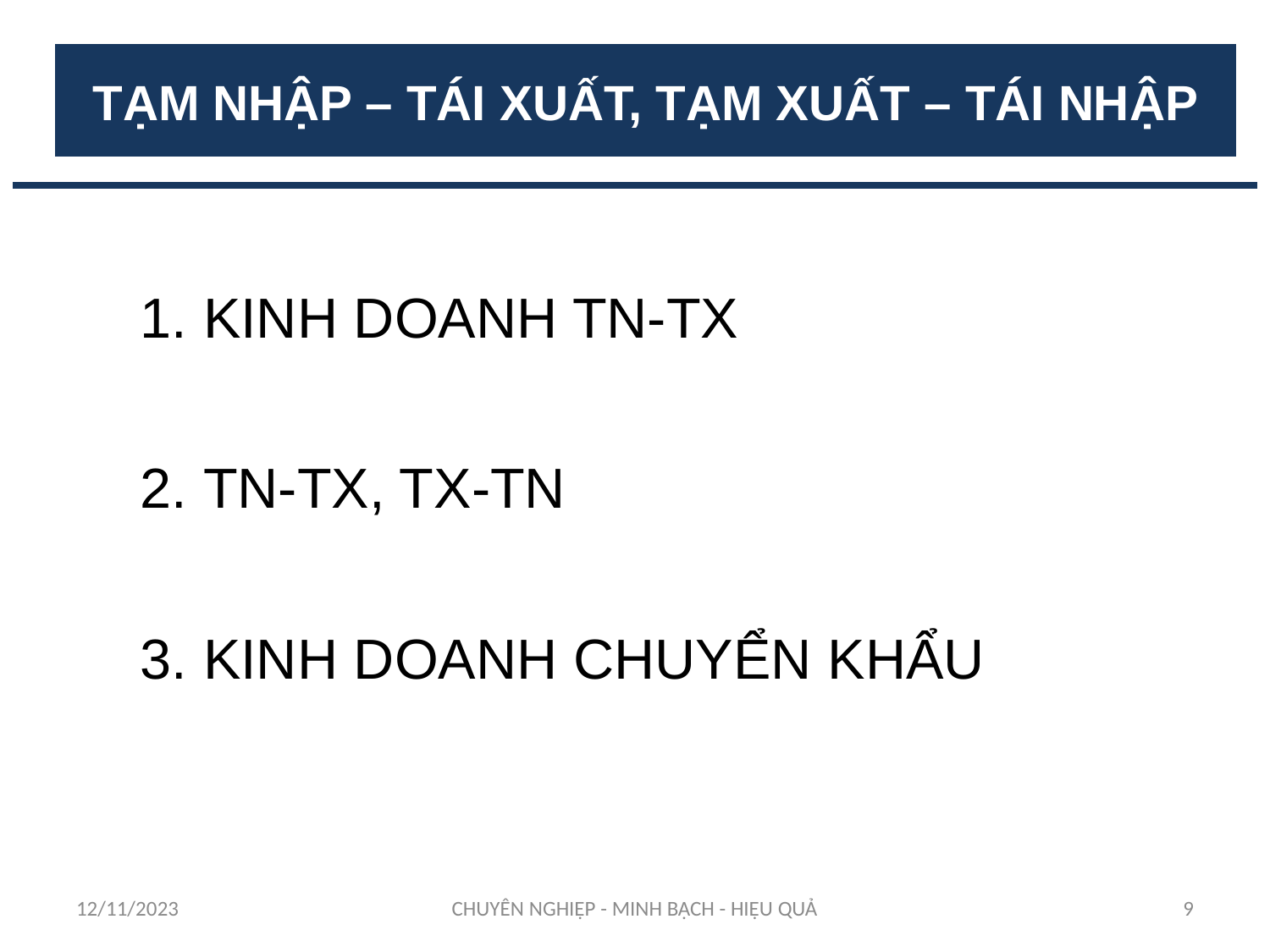

TẠM NHẬP – TÁI XUẤT, TẠM XUẤT – TÁI NHẬP

KINH DOANH TN-TX

TN-TX, TX-TN

KINH DOANH CHUYỂN KHẨU
12/11/2023
CHUYÊN NGHIỆP - MINH BẠCH - HIỆU QUẢ
9